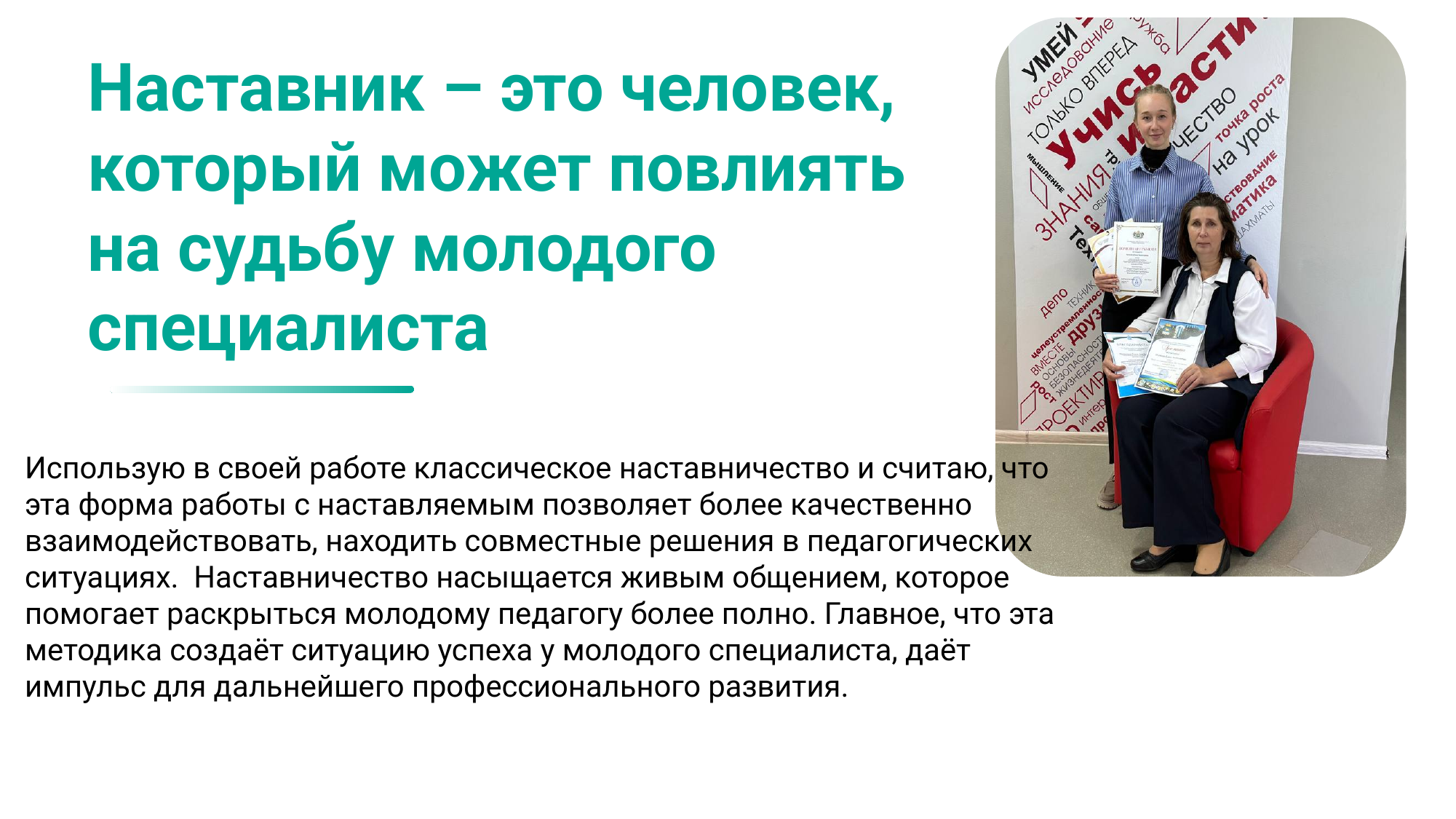

Наставник – это человек, который может повлиять на судьбу молодого специалиста

Использую в своей работе классическое наставничество и считаю, что эта форма работы с наставляемым позволяет более качественно взаимодействовать, находить совместные решения в педагогических ситуациях.  Наставничество насыщается живым общением, которое помогает раскрыться молодому педагогу более полно. Главное, что эта методика создаёт ситуацию успеха у молодого специалиста, даёт импульс для дальнейшего профессионального развития.